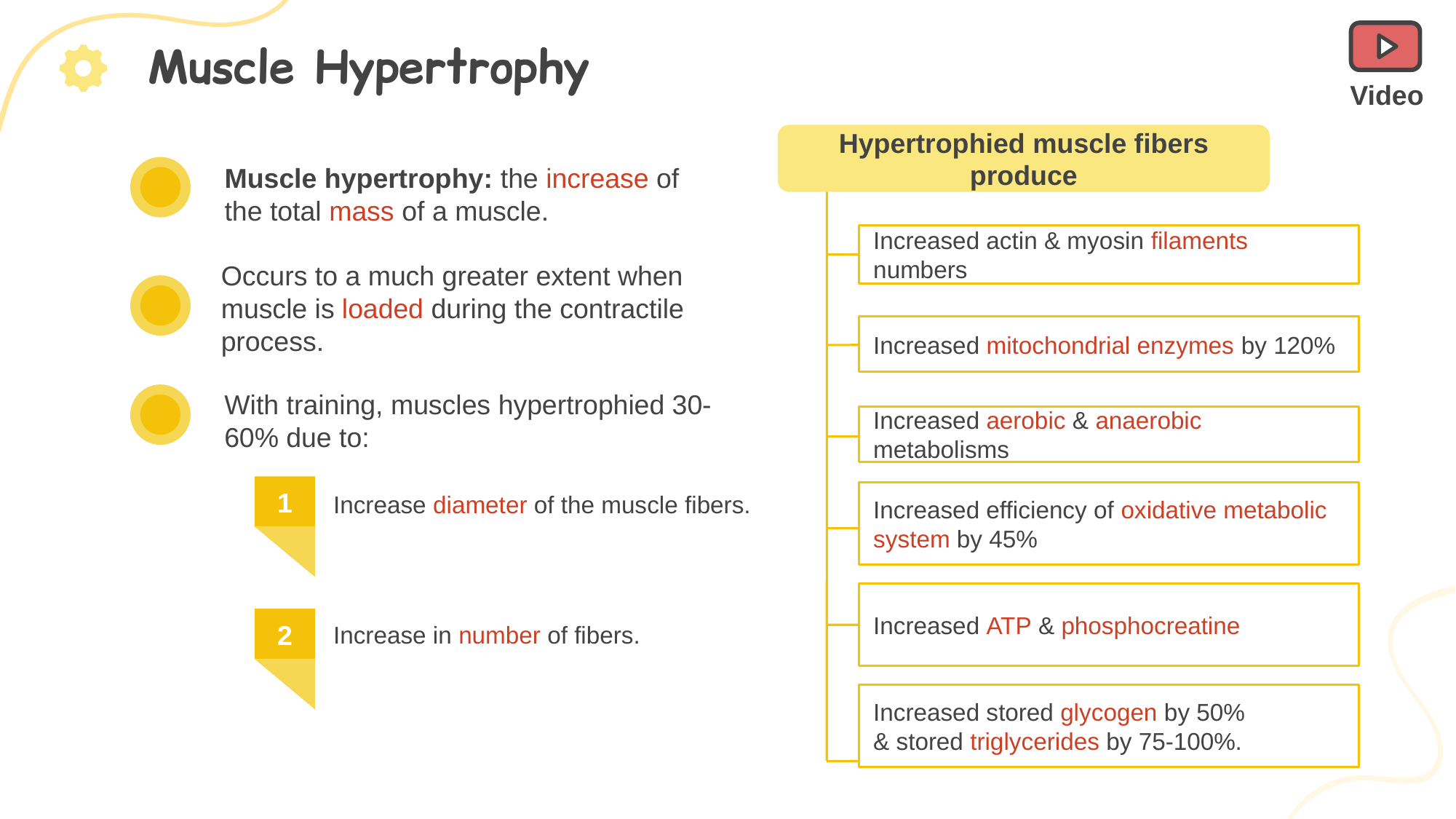

Muscle Hypertrophy

Video
Hypertrophied muscle fibers produce

Muscle hypertrophy: the increase of the total mass of a muscle.
Increased actin & myosin filaments numbers
Occurs to a much greater extent when muscle is loaded during the contractile process.

Increased mitochondrial enzymes by 120%
With training, muscles hypertrophied 30-60% due to:

Increased aerobic & anaerobic metabolisms

1
Increase diameter of the muscle fibers.
Increased efficiency of oxidative metabolic system by 45%
Increased ATP & phosphocreatine
Increase in number of fibers.

2
Increased stored glycogen by 50%
& stored triglycerides by 75-100%.
Text
Text
Text
Text
Text